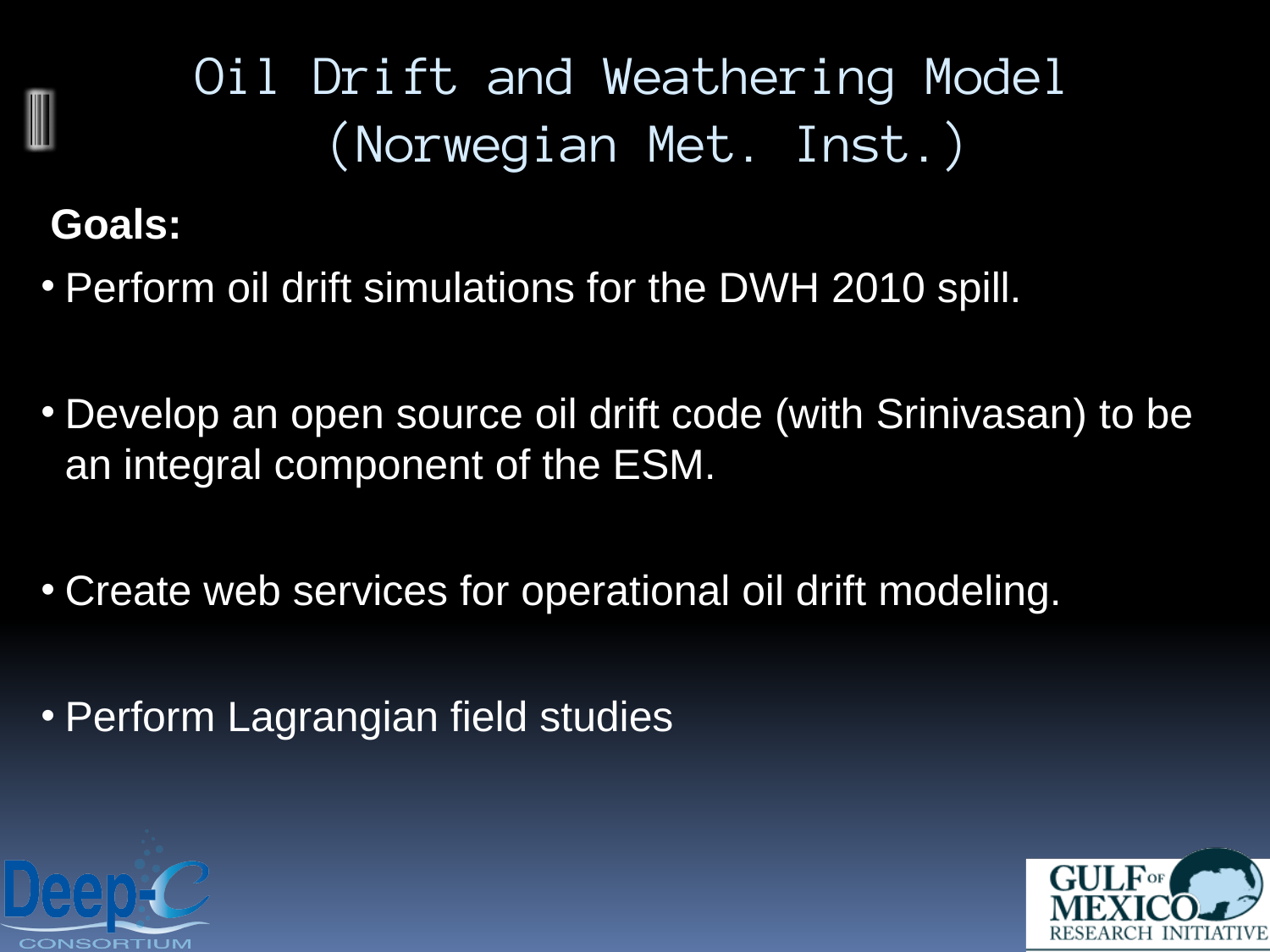

# Oil Drift and Weathering Model (Norwegian Met. Inst.)
Goals:
Perform oil drift simulations for the DWH 2010 spill.

Develop an open source oil drift code (with Srinivasan) to be an integral component of the ESM.

Create web services for operational oil drift modeling.

Perform Lagrangian field studies